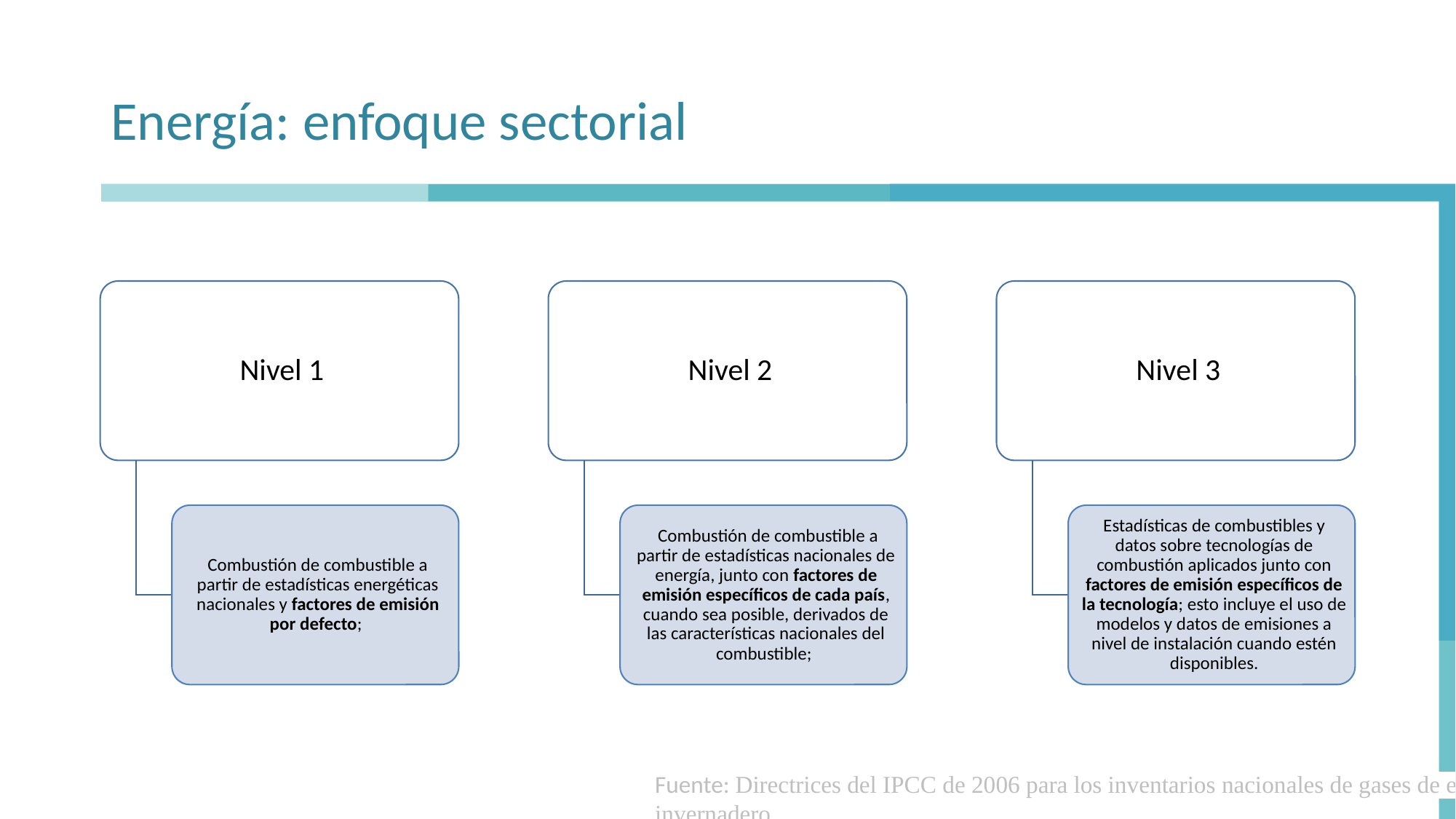

# Energía: enfoque sectorial
Nivel 1
Combustión de combustible a partir de estadísticas energéticas nacionales y factores de emisión por defecto;
Nivel 2
 Combustión de combustible a partir de estadísticas nacionales de energía, junto con factores de emisión específicos de cada país, cuando sea posible, derivados de las características nacionales del combustible;
Nivel 3
Estadísticas de combustibles y datos sobre tecnologías de combustión aplicados junto con factores de emisión específicos de la tecnología; esto incluye el uso de modelos y datos de emisiones a nivel de instalación cuando estén disponibles.
Fuente: Directrices del IPCC de 2006 para los inventarios nacionales de gases de efecto invernadero